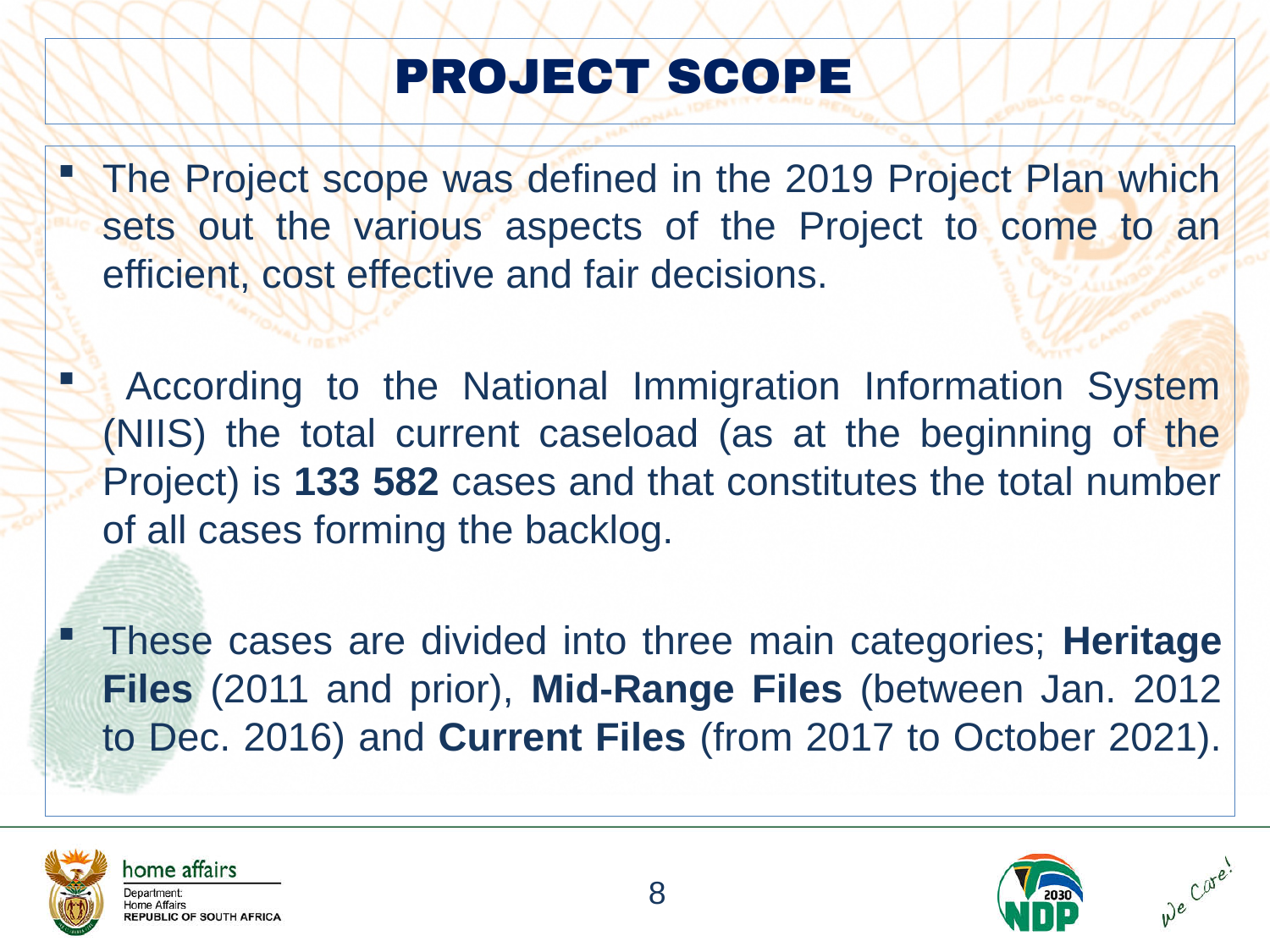

# PROJECT SCOPE
The Project scope was defined in the 2019 Project Plan which sets out the various aspects of the Project to come to an efficient, cost effective and fair decisions.

 According to the National Immigration Information System (NIIS) the total current caseload (as at the beginning of the Project) is 133 582 cases and that constitutes the total number of all cases forming the backlog.

These cases are divided into three main categories; Heritage Files (2011 and prior), Mid-Range Files (between Jan. 2012 to Dec. 2016) and Current Files (from 2017 to October 2021).

8